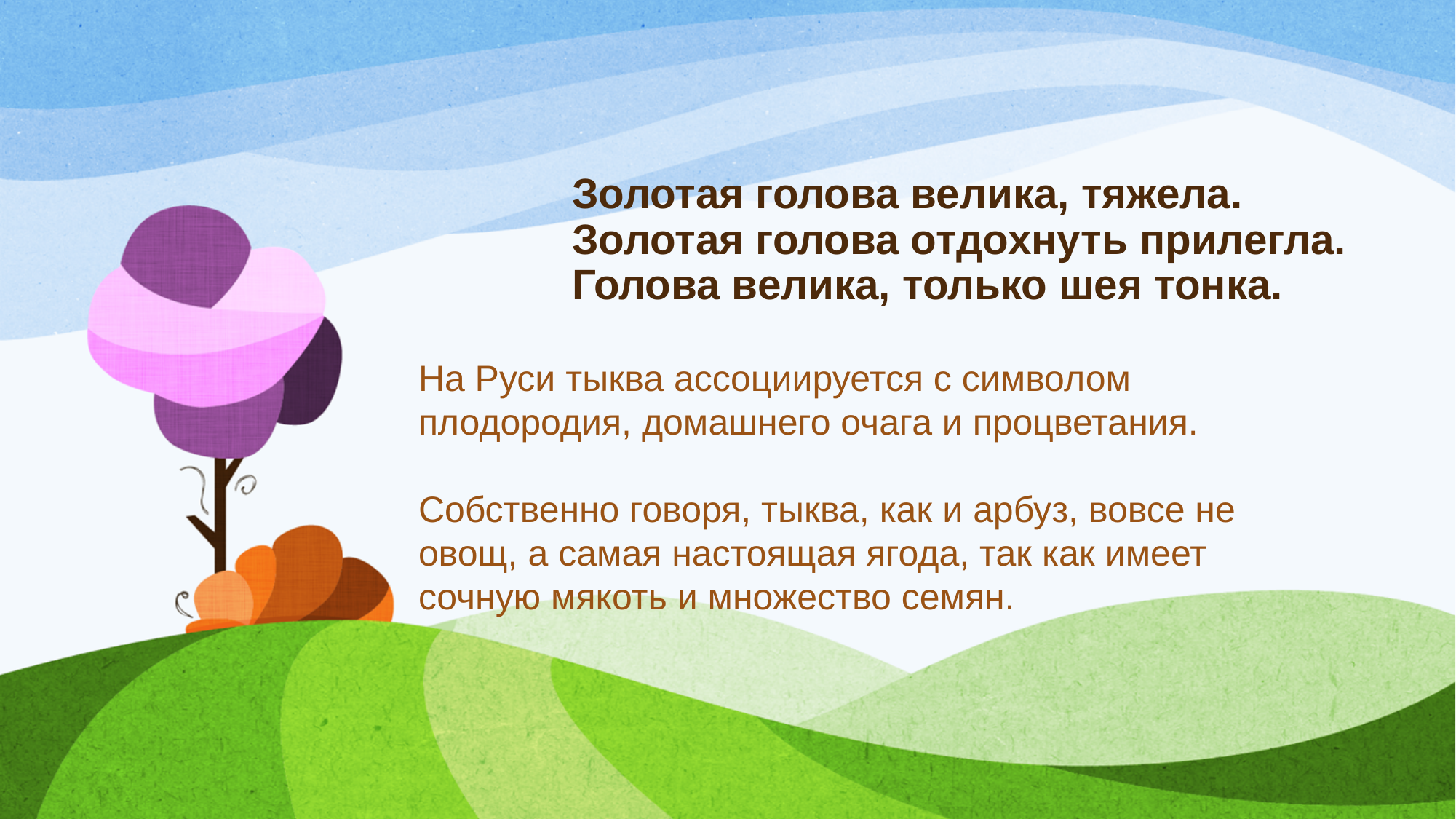

# Золотая голова велика, тяжела. Золотая голова отдохнуть прилегла. Голова велика, только шея тонка.
На Руси тыква ассоциируется с символом плодородия, домашнего очага и процветания.

Собственно говоря, тыква, как и арбуз, вовсе не овощ, а самая настоящая ягода, так как имеет сочную мякоть и множество семян.